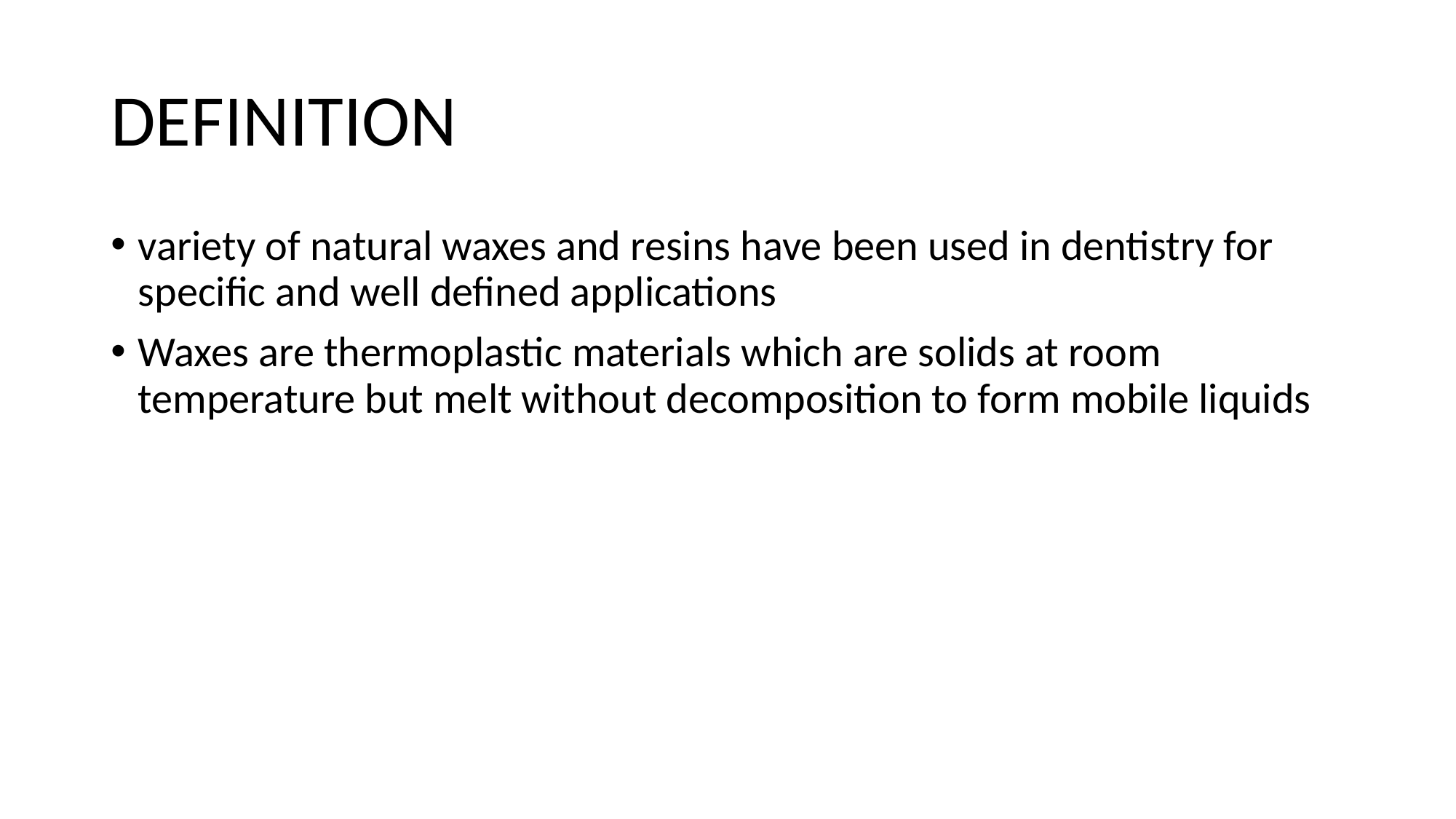

# DEFINITION
variety of natural waxes and resins have been used in dentistry for specific and well defined applications
Waxes are thermoplastic materials which are solids at room temperature but melt without decomposition to form mobile liquids